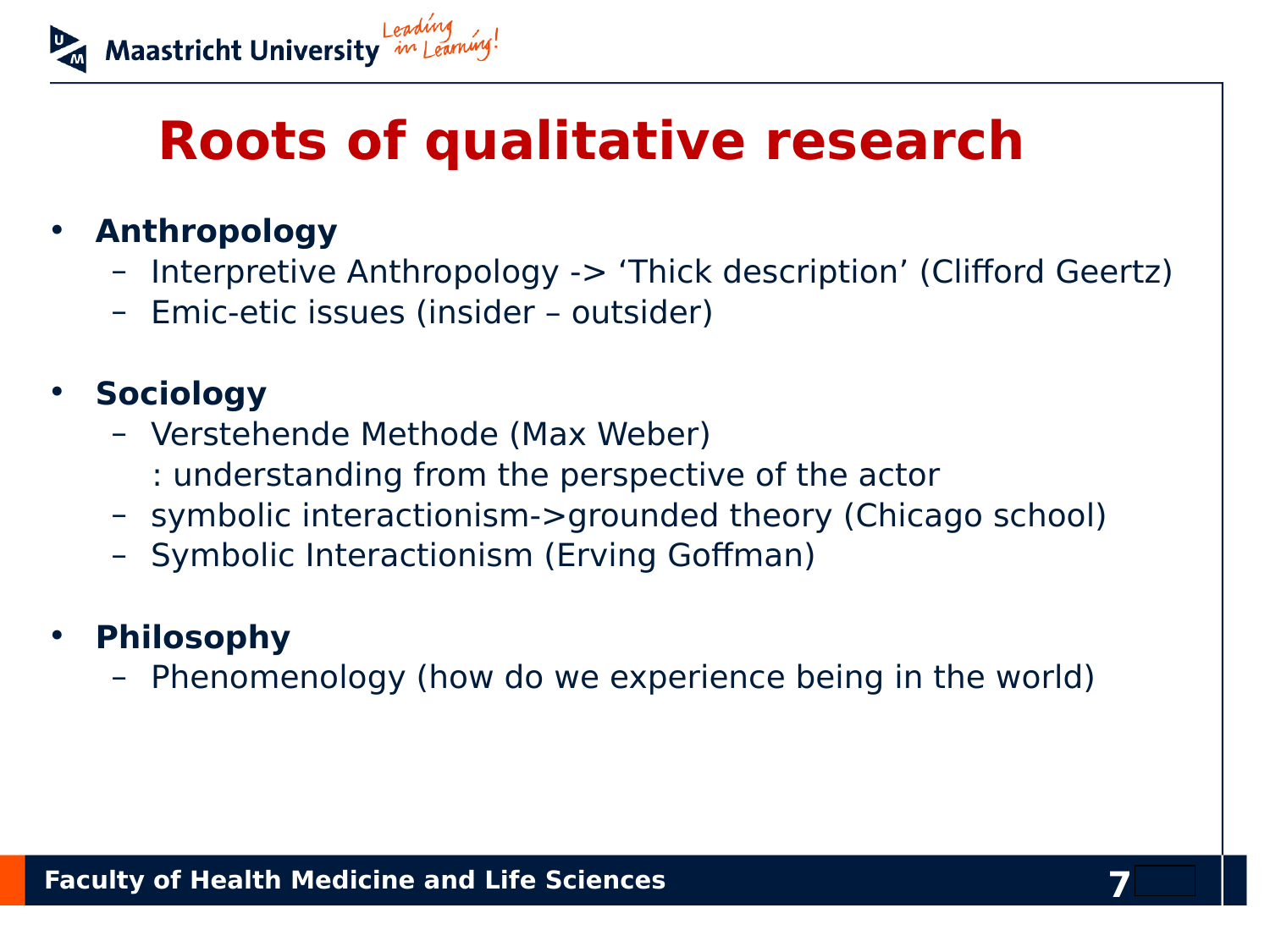

# Roots of qualitative research
Anthropology
Interpretive Anthropology -> ‘Thick description’ (Clifford Geertz)
Emic-etic issues (insider – outsider)

Sociology
Verstehende Methode (Max Weber)
    : understanding from the perspective of the actor
symbolic interactionism->grounded theory (Chicago school)
Symbolic Interactionism (Erving Goffman)

Philosophy
Phenomenology (how do we experience being in the world)